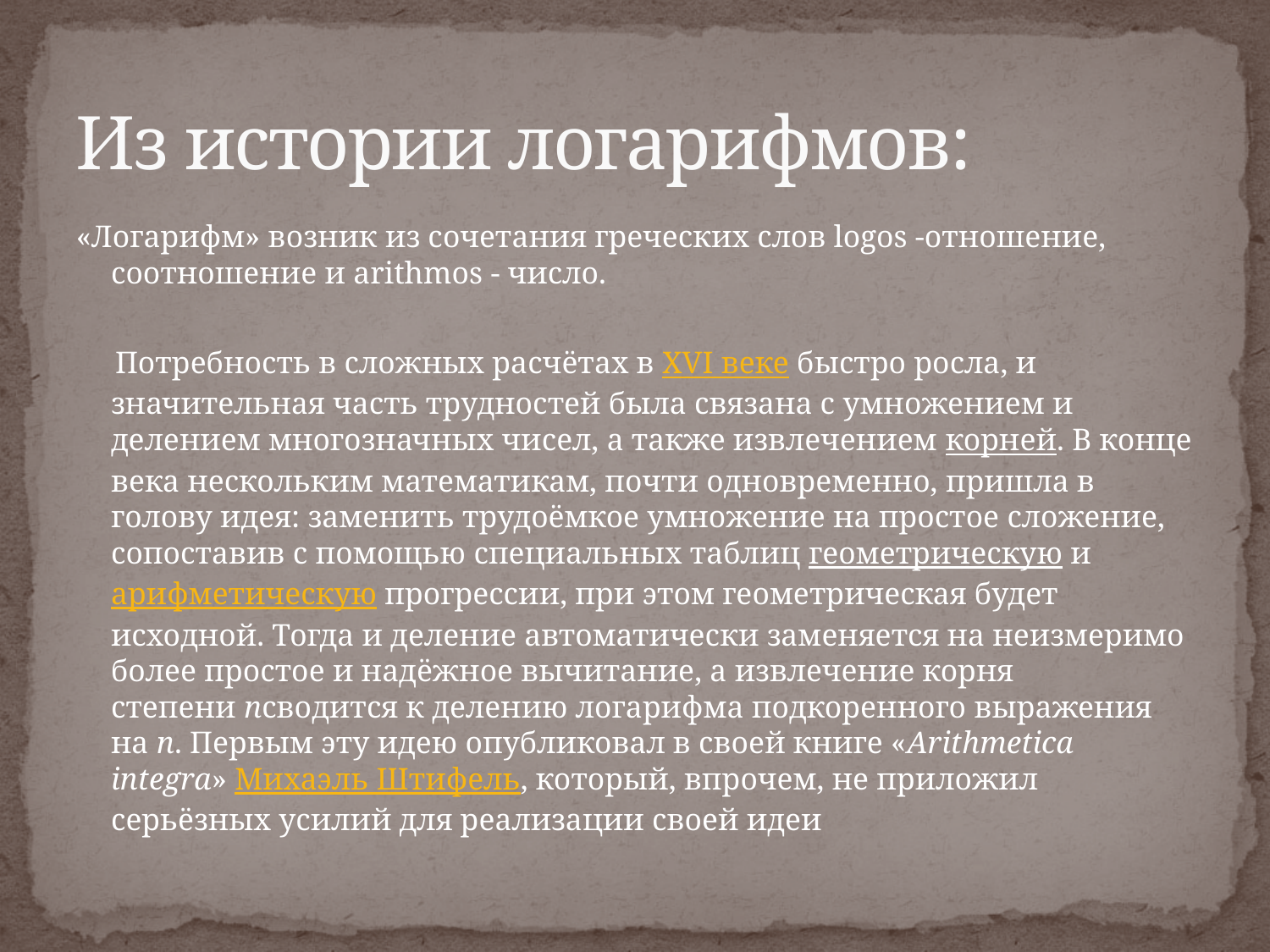

# Из истории логарифмов:
«Логарифм» возник из сочетания греческих слов logos -отношение, соотношение и arithmos - число.

     Потребность в сложных расчётах в XVI веке быстро росла, и значительная часть трудностей была связана с умножением и делением многозначных чисел, а также извлечением корней. В конце века нескольким математикам, почти одновременно, пришла в голову идея: заменить трудоёмкое умножение на простое сложение, сопоставив с помощью специальных таблиц геометрическую иарифметическую прогрессии, при этом геометрическая будет исходной. Тогда и деление автоматически заменяется на неизмеримо более простое и надёжное вычитание, а извлечение корня степени nсводится к делению логарифма подкоренного выражения на n. Первым эту идею опубликовал в своей книге «Arithmetica integra» Михаэль Штифель, который, впрочем, не приложил серьёзных усилий для реализации своей идеи